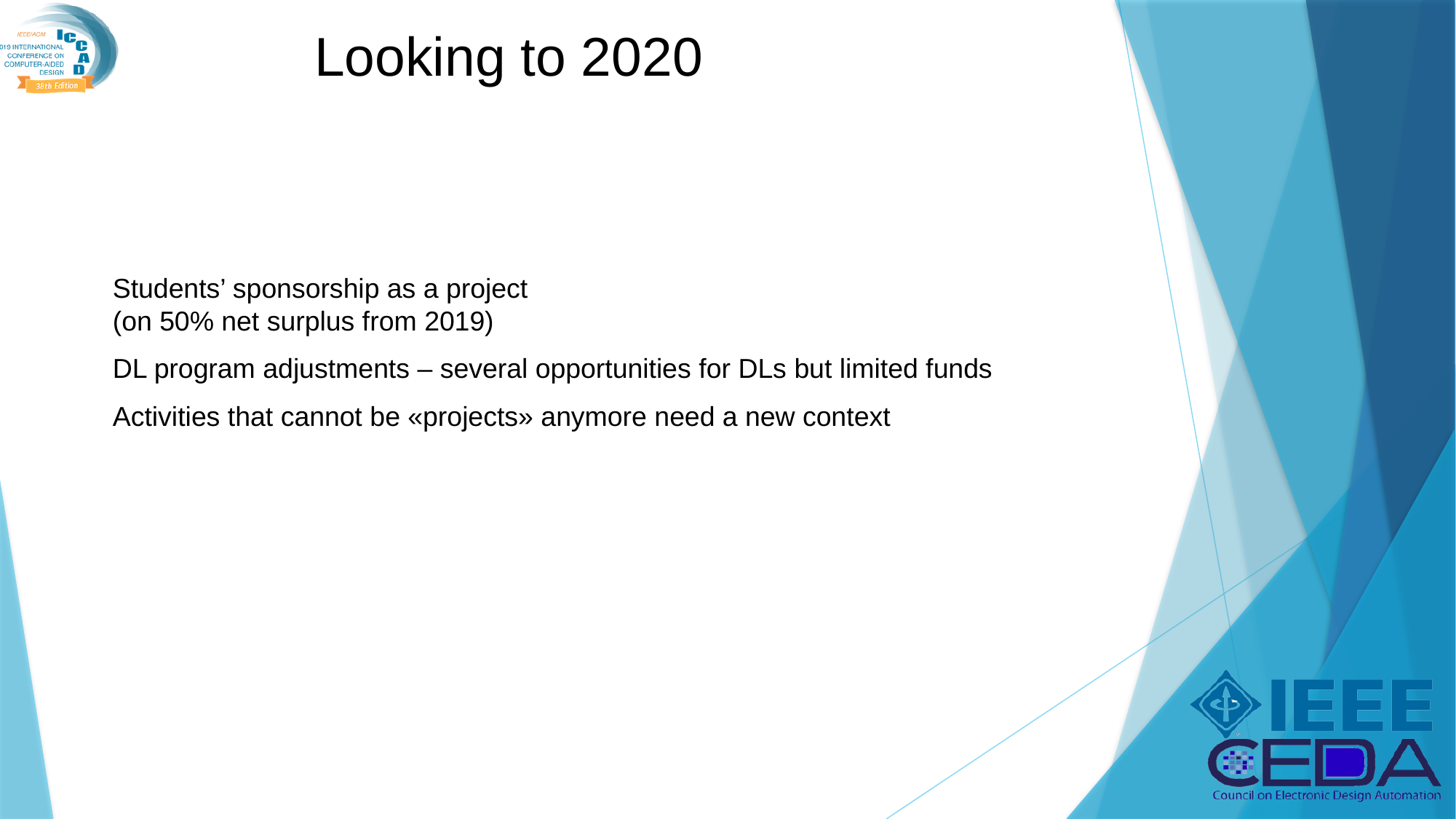

# Looking to 2020
Students’ sponsorship as a project
(on 50% net surplus from 2019)
DL program adjustments – several opportunities for DLs but limited funds
Activities that cannot be «projects» anymore need a new context